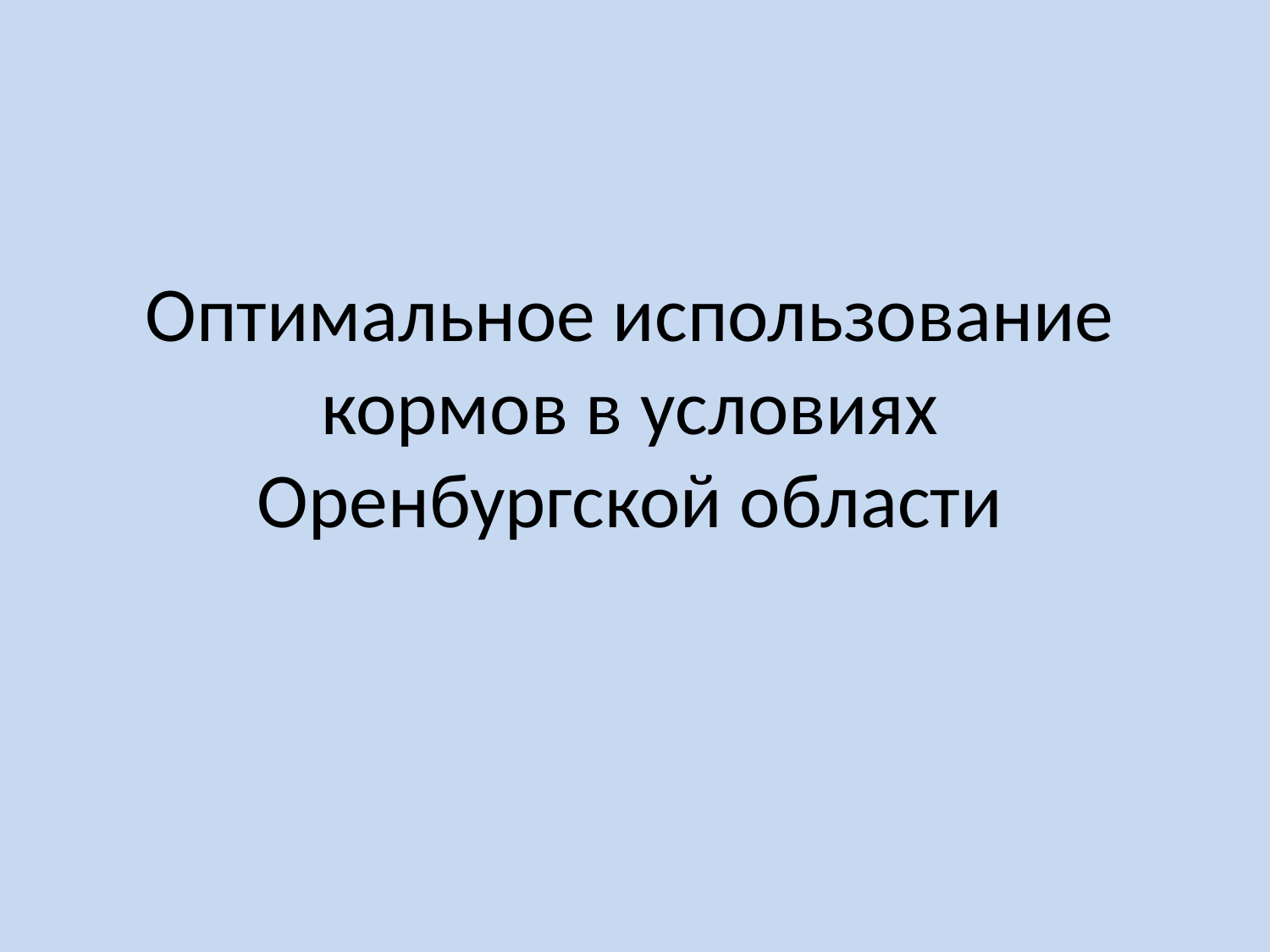

Оптимальное использование кормов в условиях Оренбургской области